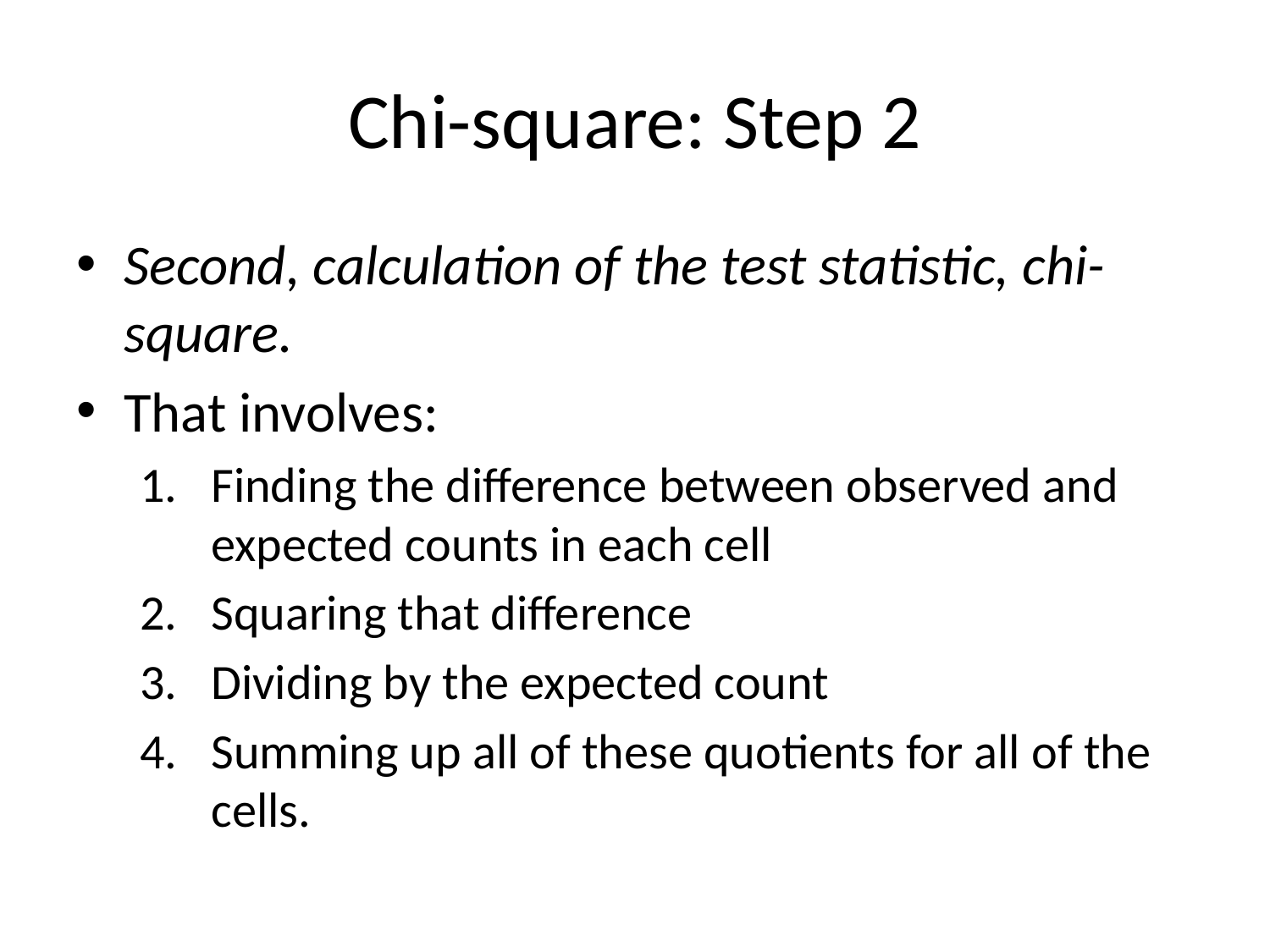

# Chi-square: Step 2
Second, calculation of the test statistic, chi-square.
That involves:
Finding the difference between observed and expected counts in each cell
Squaring that difference
Dividing by the expected count
Summing up all of these quotients for all of the cells.